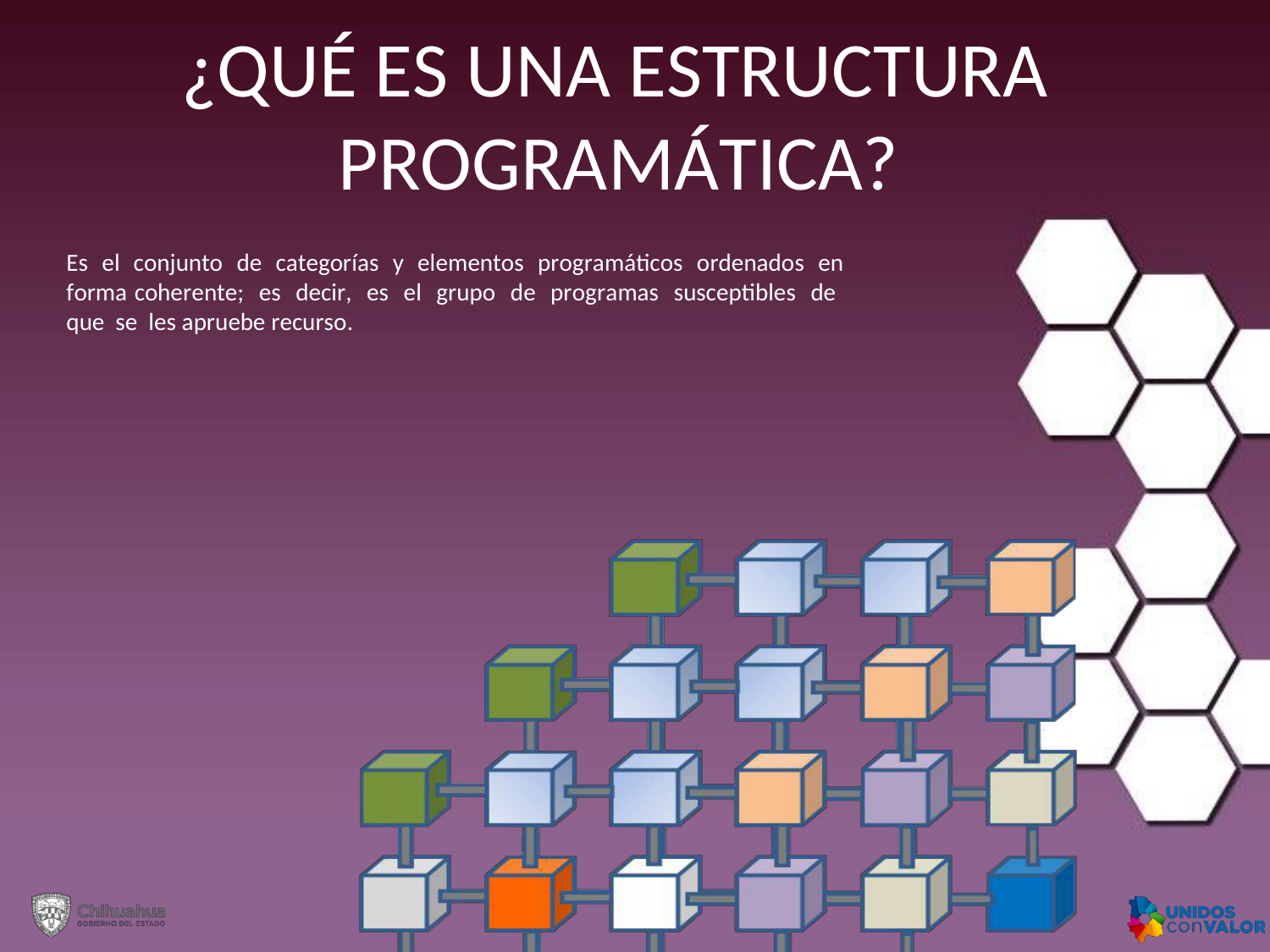

# ¿QUÉ ES UNA ESTRUCTURA PROGRAMÁTICA?
Es el conjunto de categorías y elementos programáticos ordenados en forma coherente;  es  decir,  es  el  grupo  de  programas  susceptibles  de  que  se  les apruebe recurso.